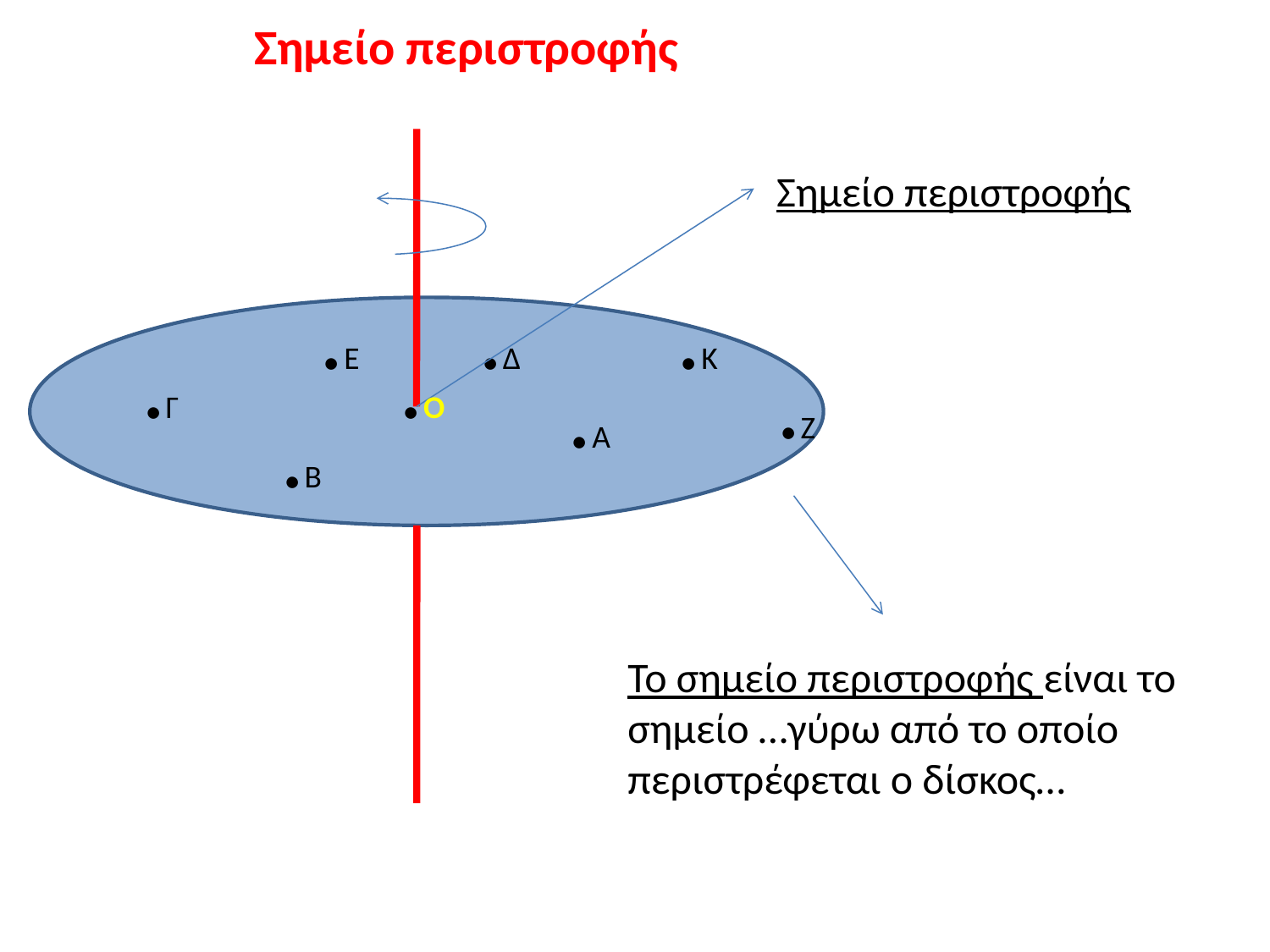

Σημείο περιστροφής
Σημείο περιστροφής

.Ε
.Δ
.Κ

.Γ
.Ο
.Ζ
.Α
.Β
Το σημείο περιστροφής είναι το σημείο …γύρω από το οποίο περιστρέφεται ο δίσκος…